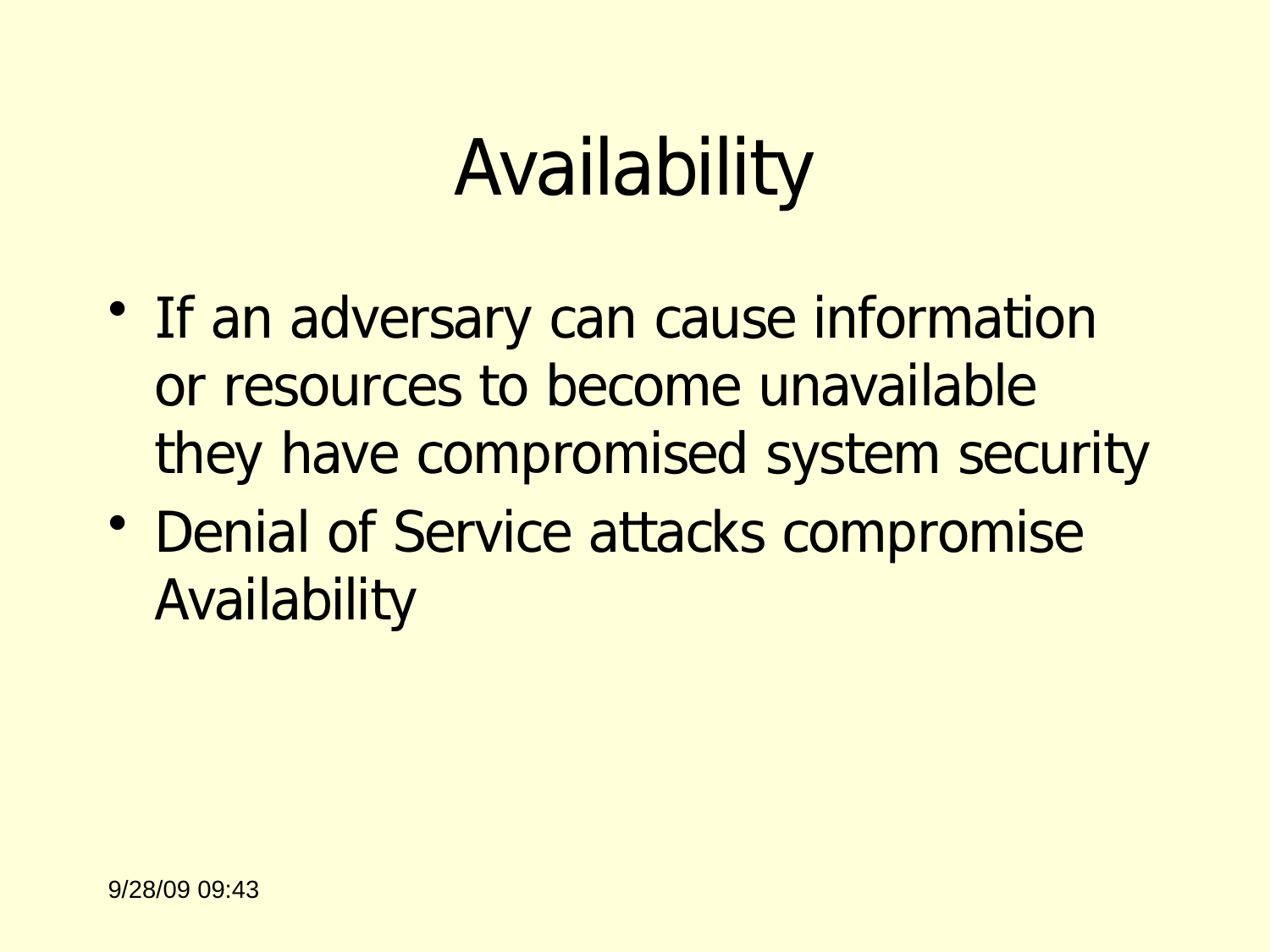

# Availability
If an adversary can cause information or resources to become unavailable they have compromised system security
Denial of Service attacks compromise Availability
9/28/09 09:43